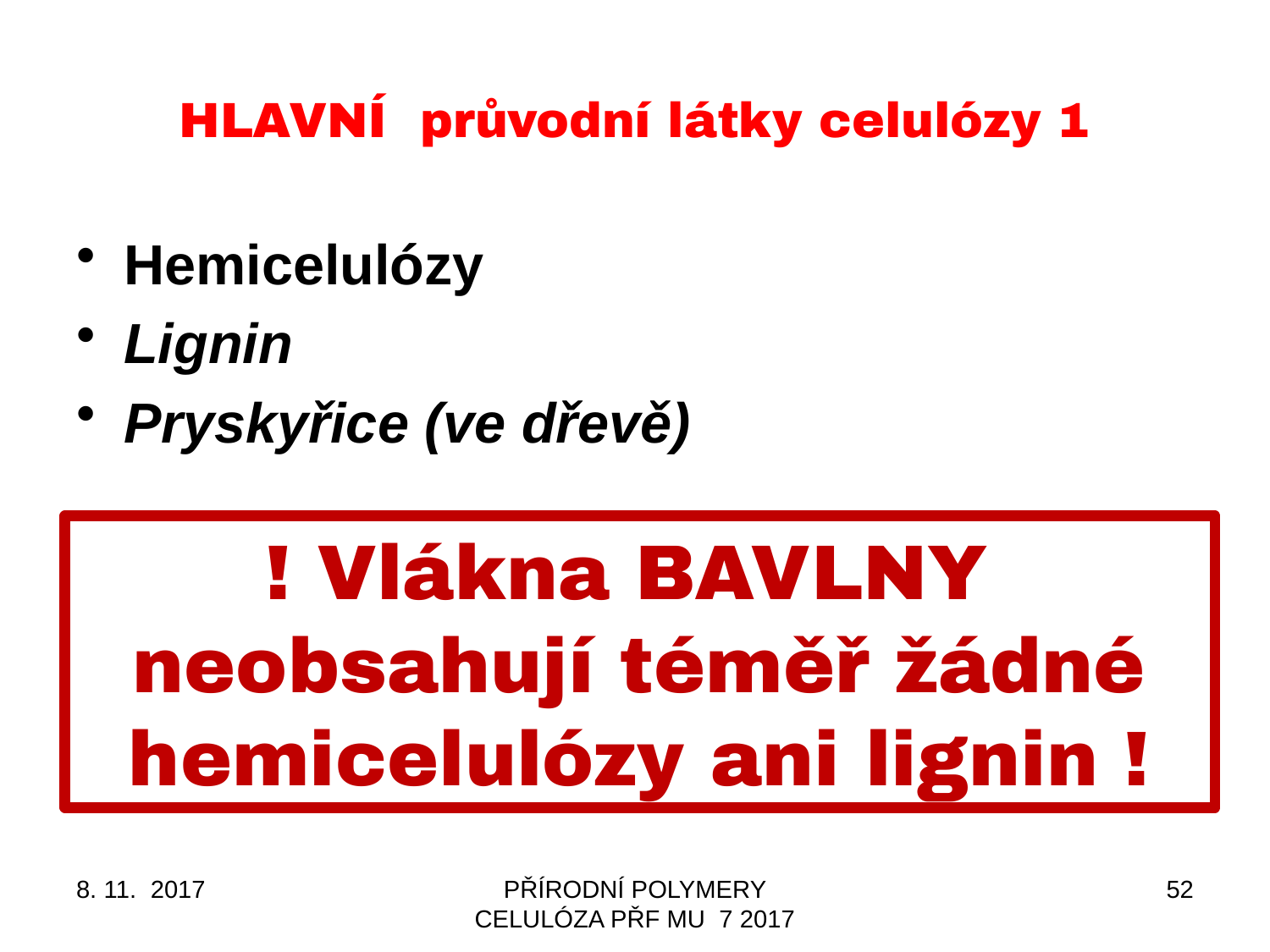

# HLAVNÍ  průvodní látky celulózy 1
Hemicelulózy
Lignin
Pryskyřice (ve dřevě)
! Vlákna BAVLNY  neobsahují téměř žádné hemicelulózy ani lignin !
8. 11.  2017
PŘÍRODNÍ POLYMERY CELULÓZA PŘF MU  7 2017
52